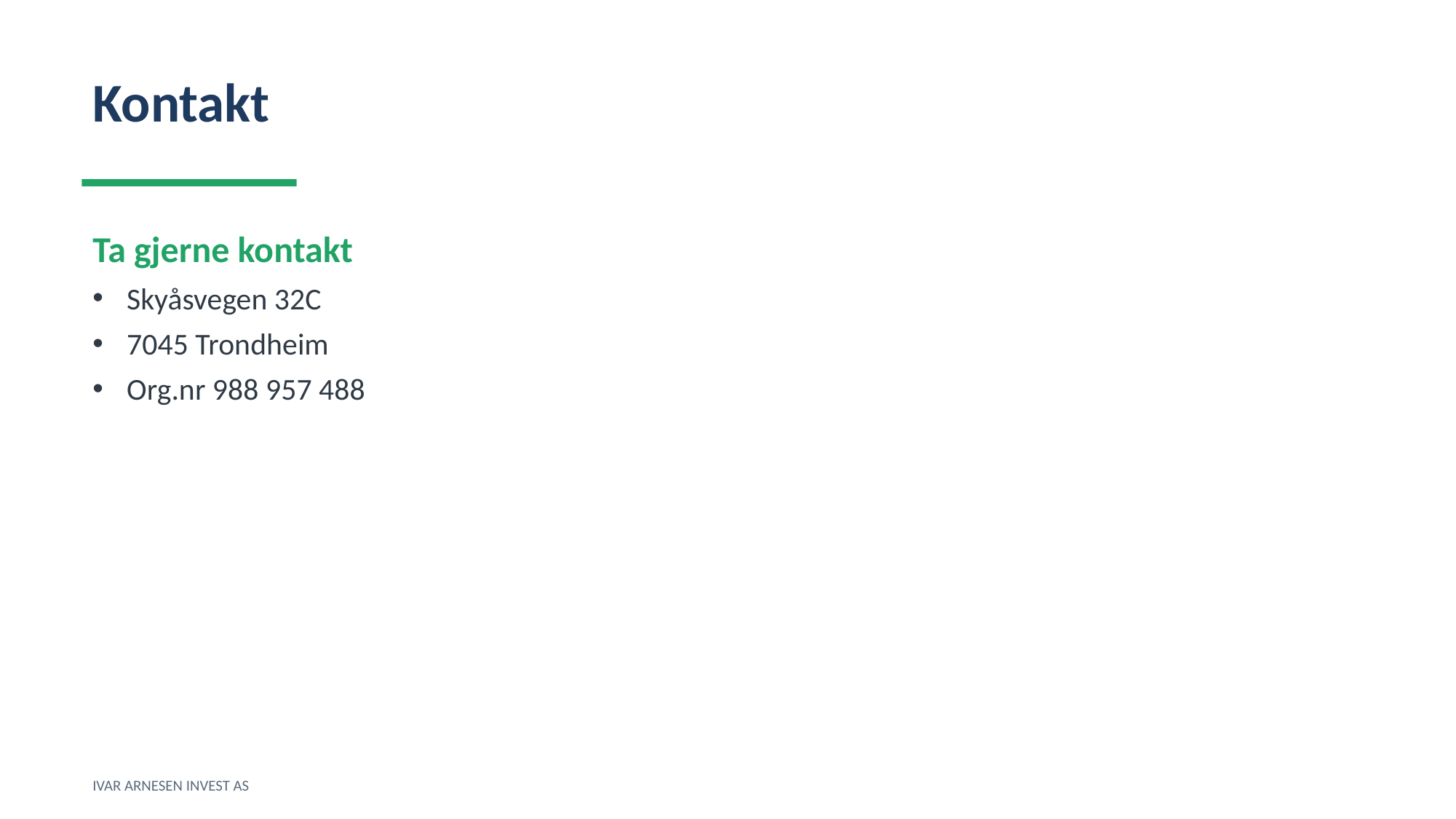

Kontakt

Ta gjerne kontakt
Skyåsvegen 32C
7045 Trondheim
Org.nr 988 957 488
IVAR ARNESEN INVEST AS